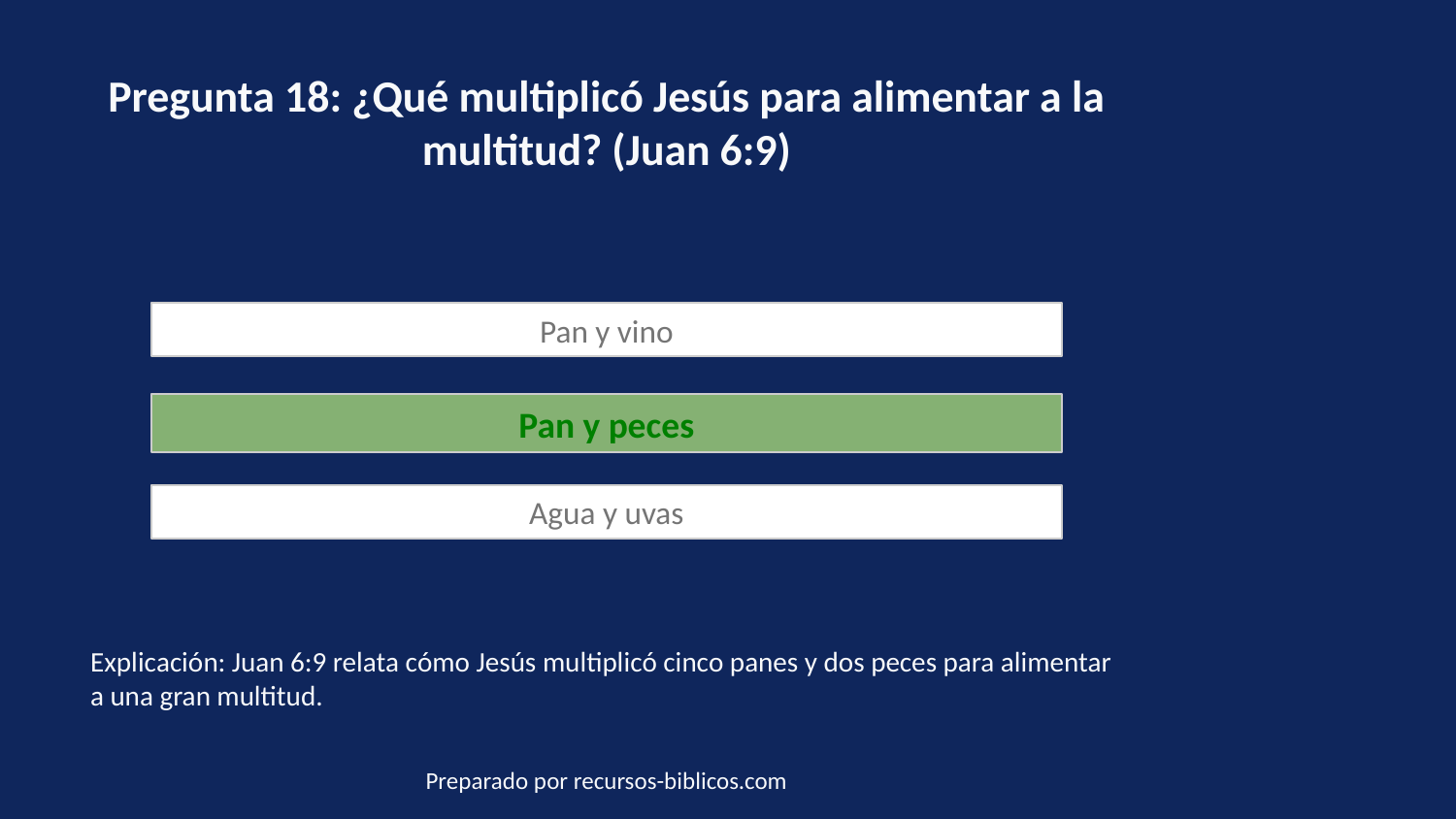

Pregunta 18: ¿Qué multiplicó Jesús para alimentar a la multitud? (Juan 6:9)
Pan y vino
Pan y peces
Agua y uvas
Explicación: Juan 6:9 relata cómo Jesús multiplicó cinco panes y dos peces para alimentar a una gran multitud.
Preparado por recursos-biblicos.com